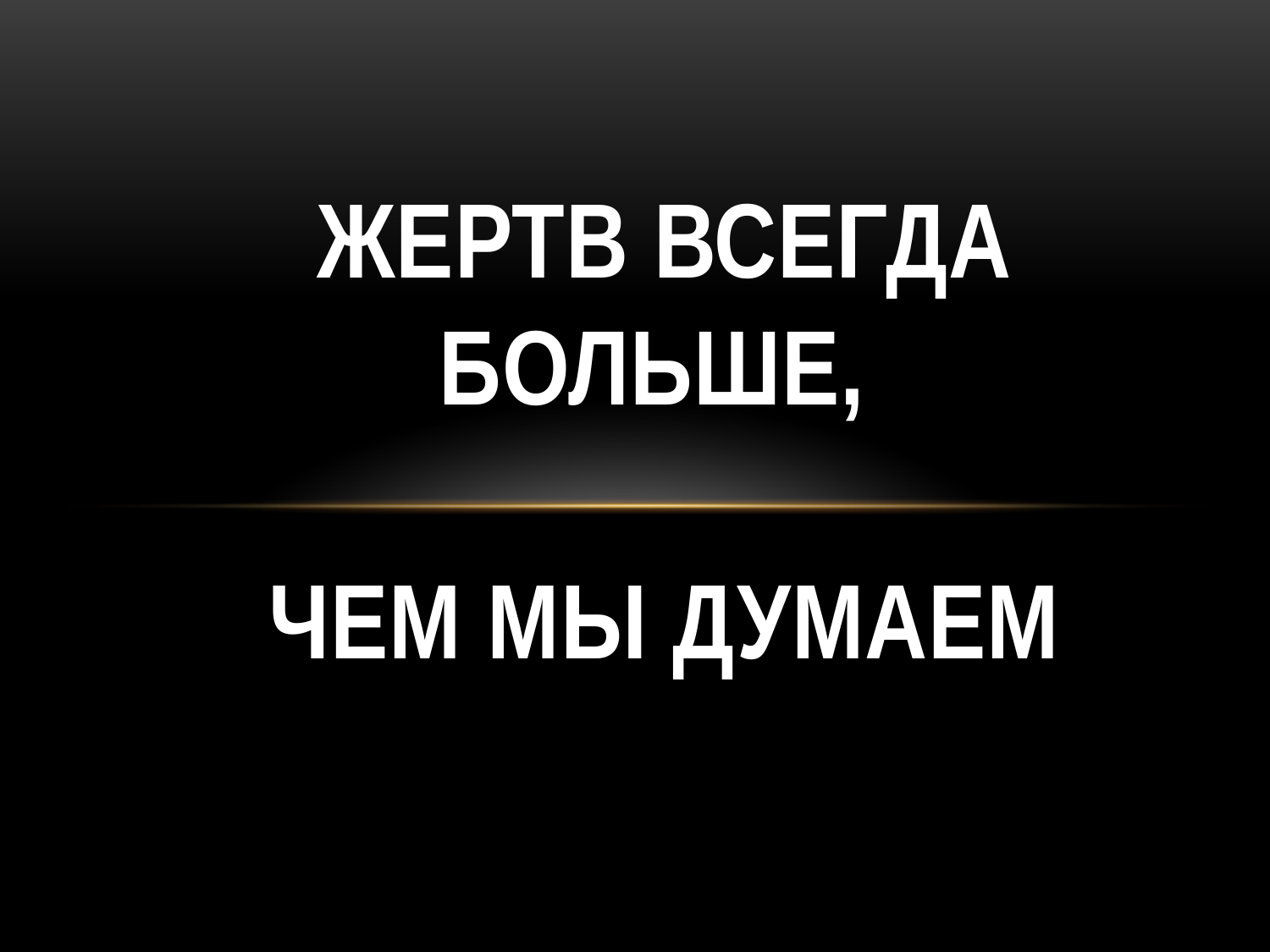

# ЖЕРТВ ВСЕГДА БОЛЬШЕ, ЧЕМ МЫ ДУМАЕМ